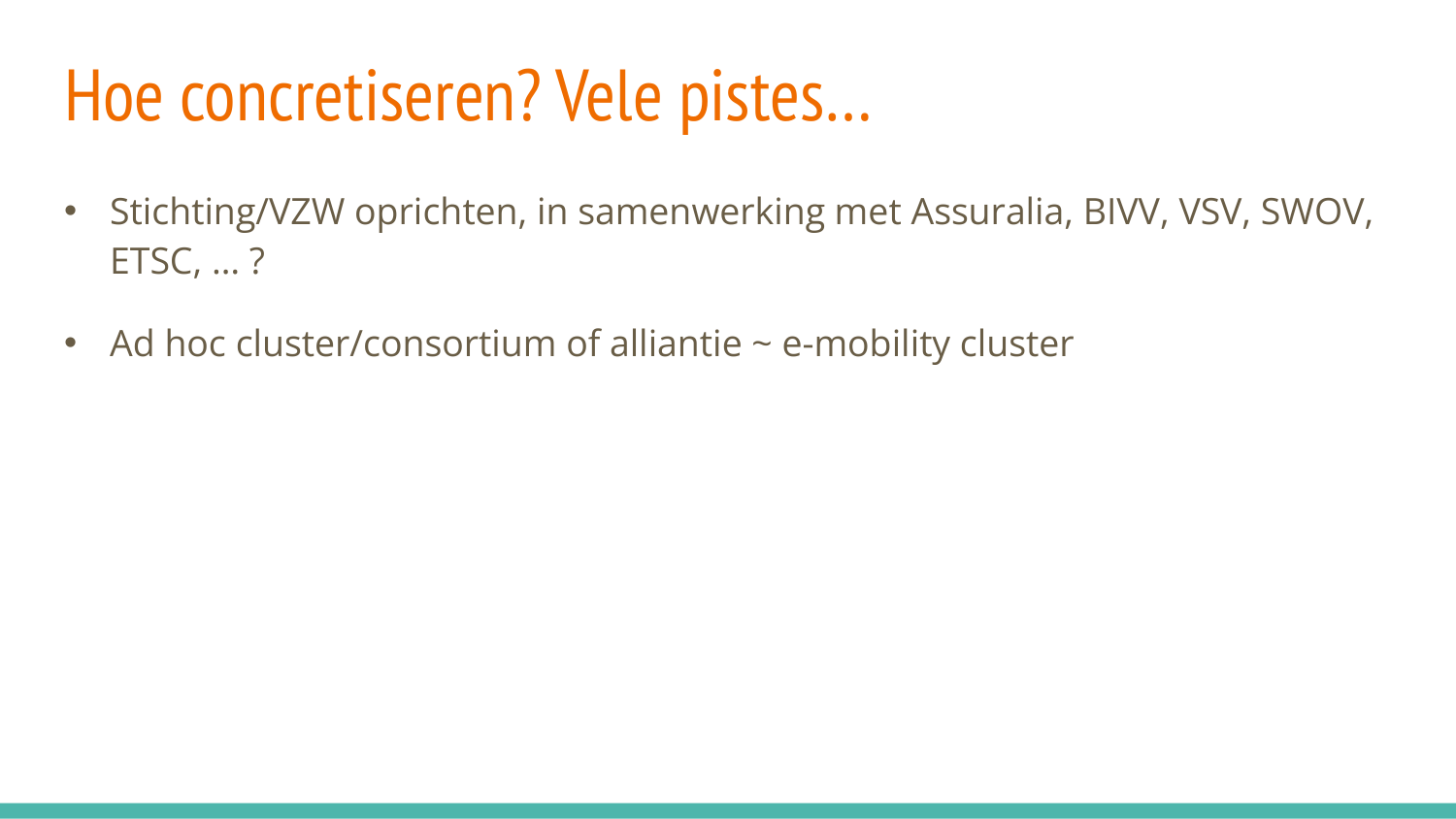

# Hoe concretiseren? Vele pistes…
Stichting/VZW oprichten, in samenwerking met Assuralia, BIVV, VSV, SWOV, ETSC, … ?
Ad hoc cluster/consortium of alliantie ~ e-mobility cluster